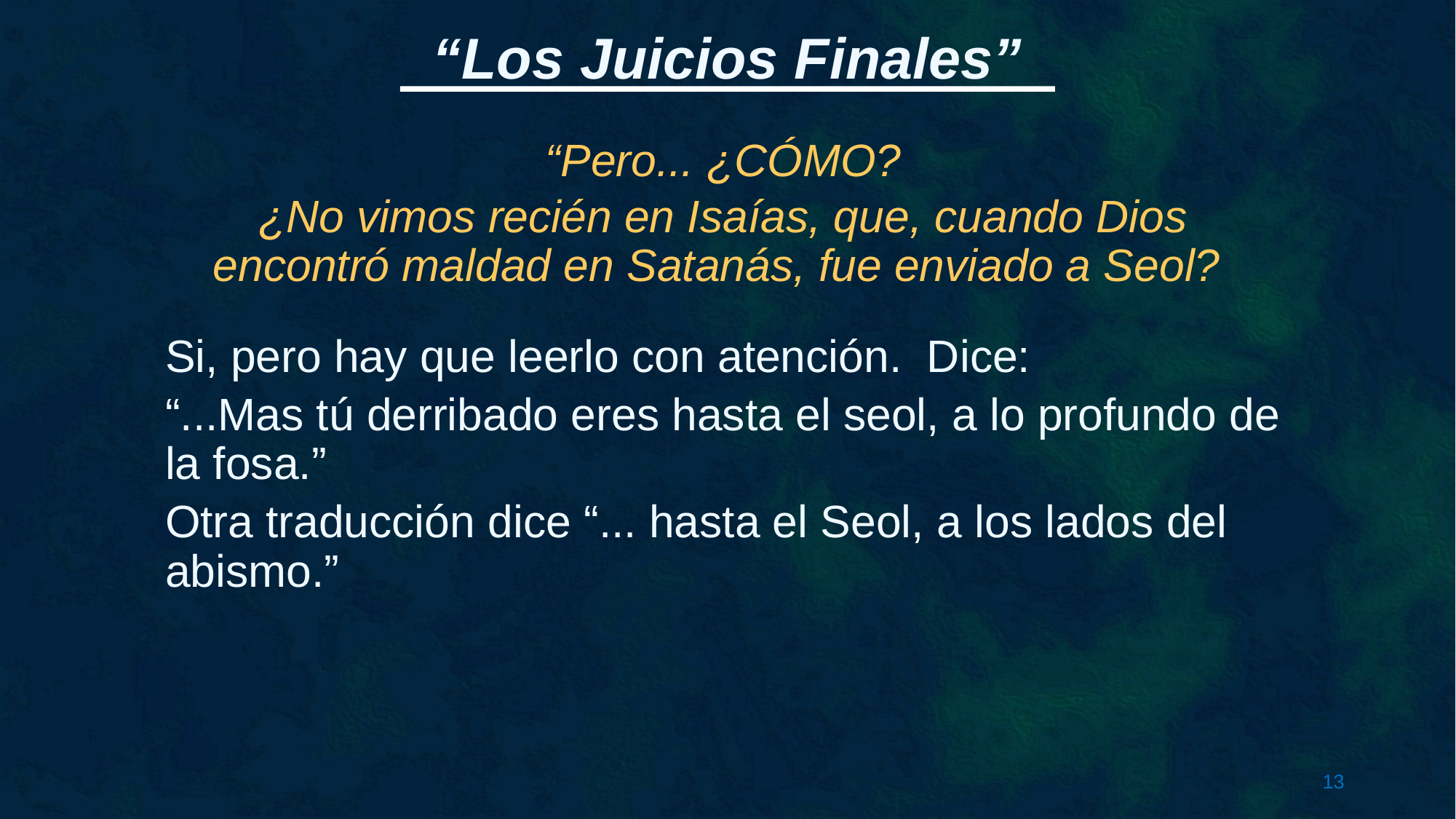

“Pero... ¿CÓMO?
¿No vimos recién en Isaías, que, cuando Dios encontró maldad en Satanás, fue enviado a Seol?
Si, pero hay que leerlo con atención.  Dice:
“...Mas tú derribado eres hasta el seol, a lo profundo de la fosa.”
Otra traducción dice “... hasta el Seol, a los lados del abismo.”